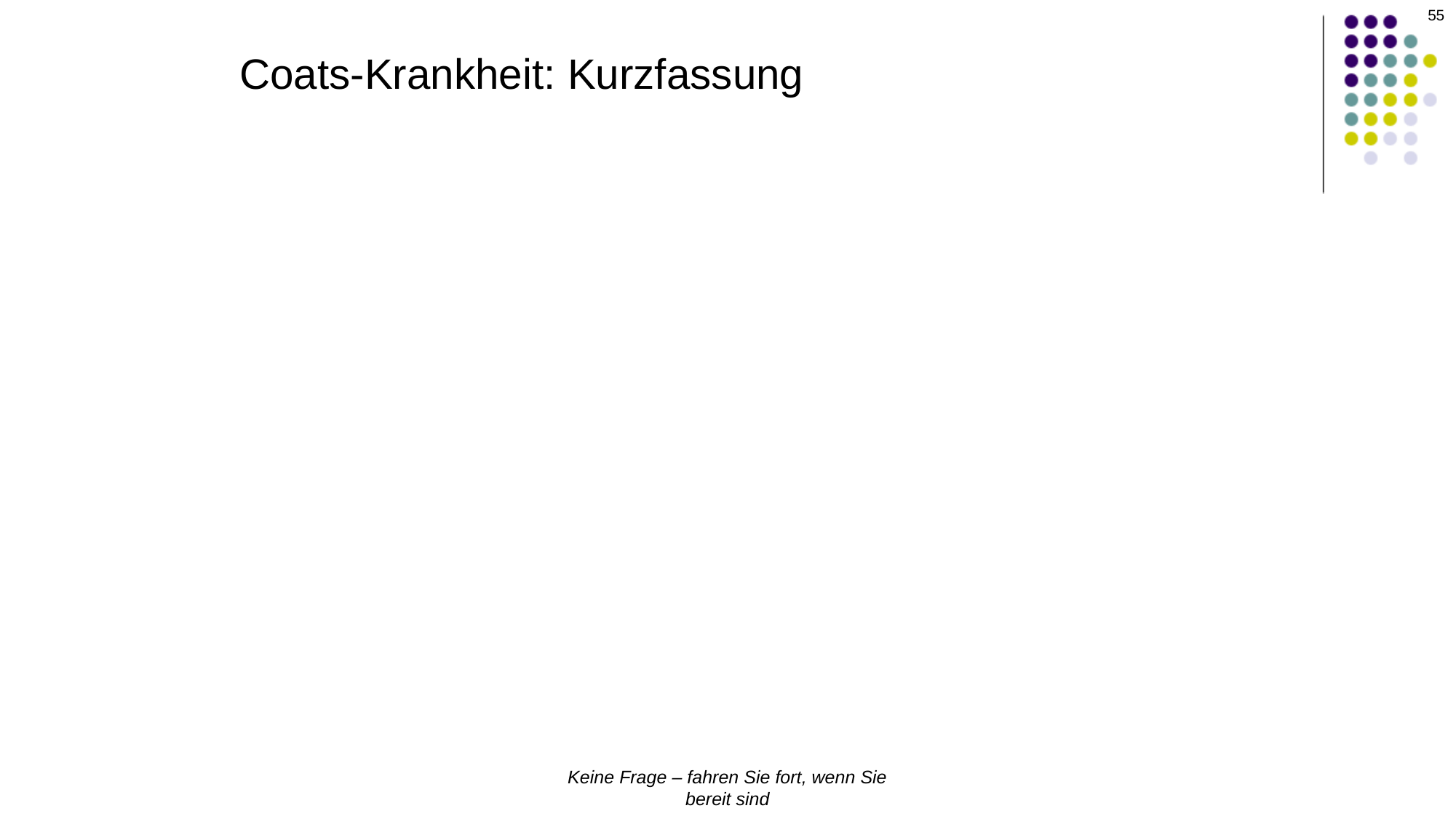

Coats-Krankheit: Kurzfassung

Keine Frage – fahren Sie fort, wenn Sie bereit sind